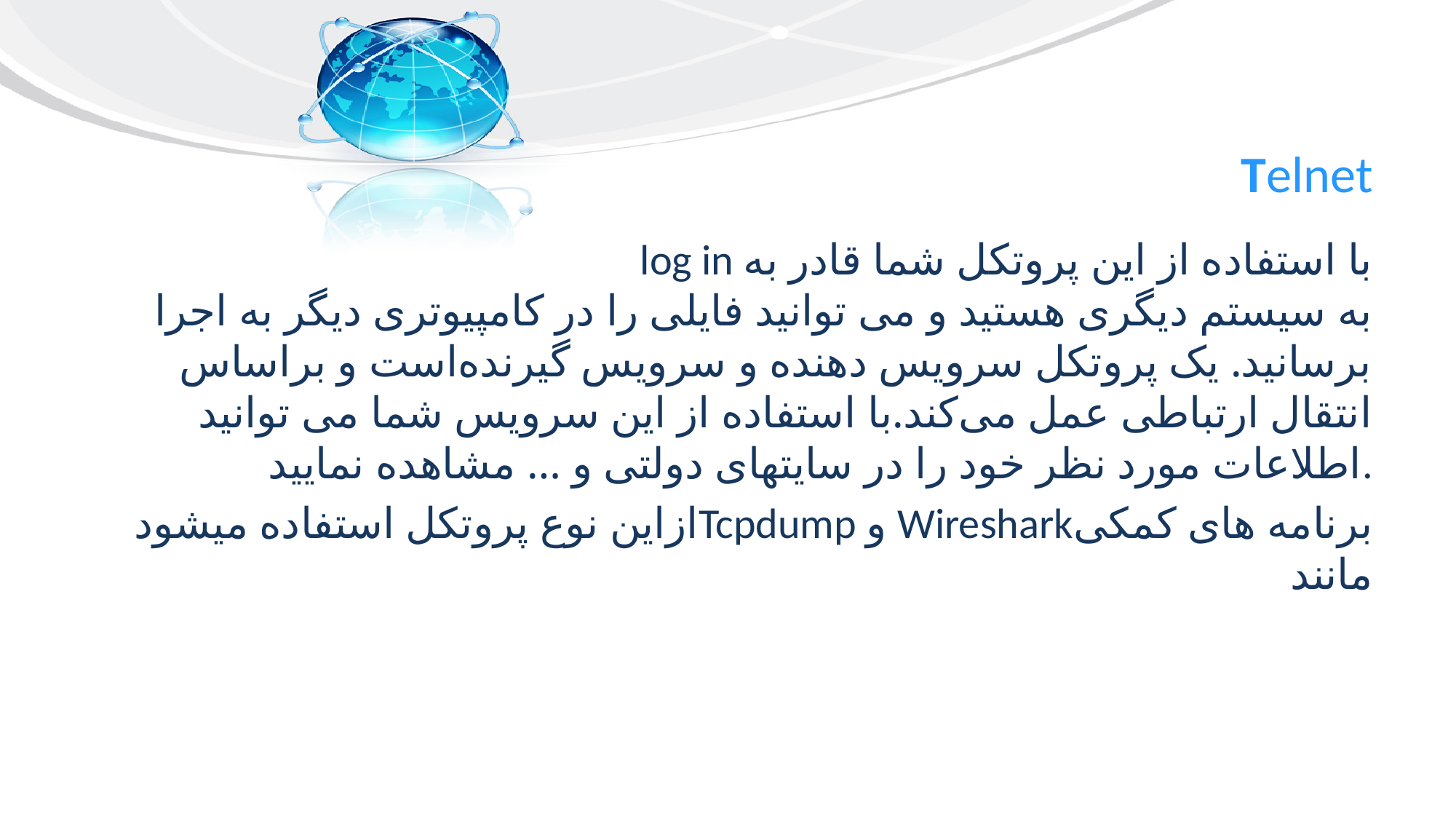

# Telnet
log in با استفاده از این پروتکل شما قادر به
به سیستم دیگری هستید و می توانید فایلی را در کامپیوتری دیگر به اجرا برسانید. یک پروتکل سرویس دهنده و سرویس گیرنده‌است و براساس انتقال ارتباطی عمل می‌کند.با استفاده از این سرویس شما می توانید اطلاعات مورد نظر خود را در سایتهای دولتی و … مشاهده نمایید.
ازاین نوع پروتکل استفاده میشودTcpdump و Wiresharkبرنامه های کمکی مانند